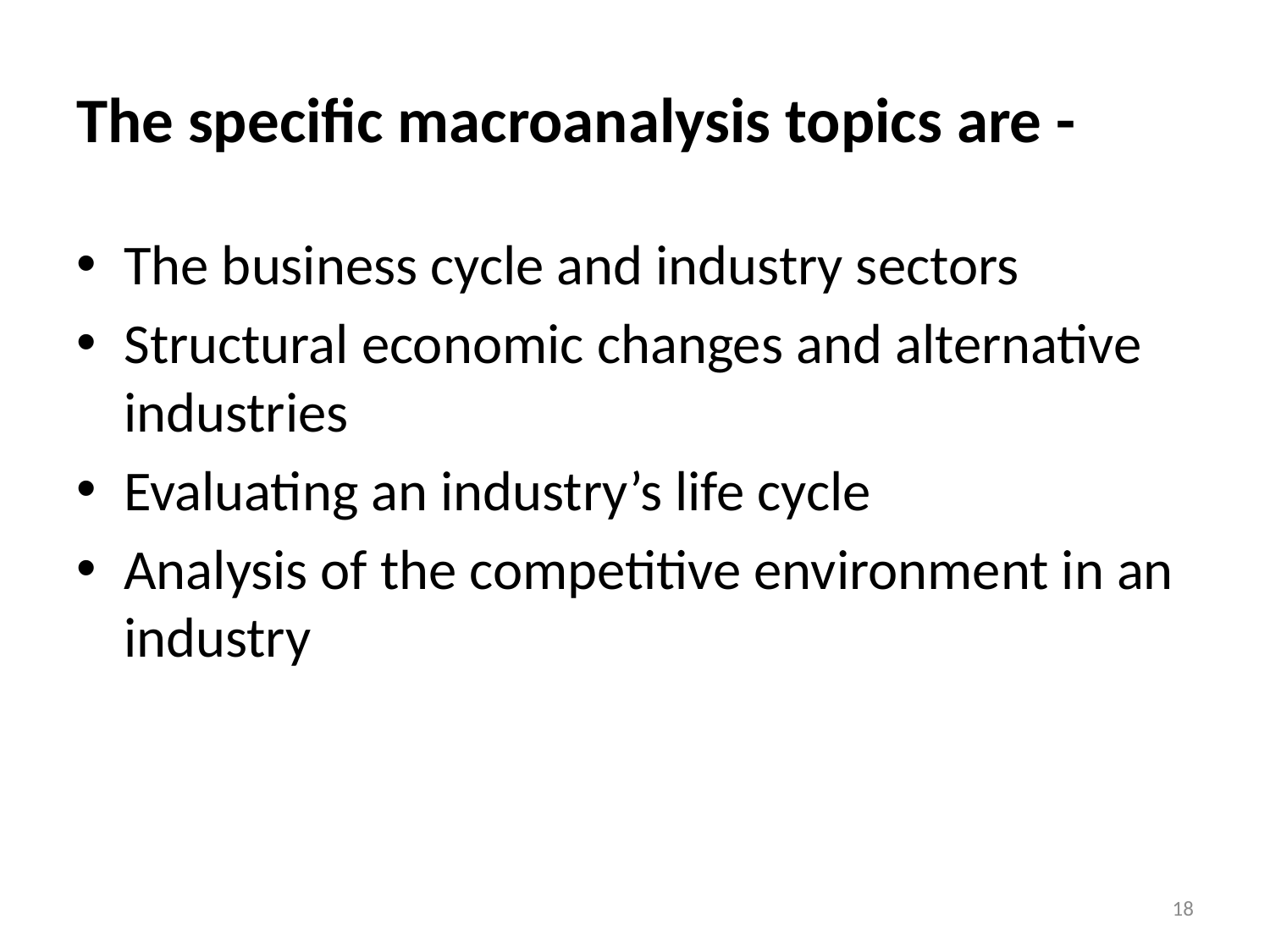

# The specific macroanalysis topics are -
The business cycle and industry sectors
Structural economic changes and alternative industries
Evaluating an industry’s life cycle
Analysis of the competitive environment in an industry
18